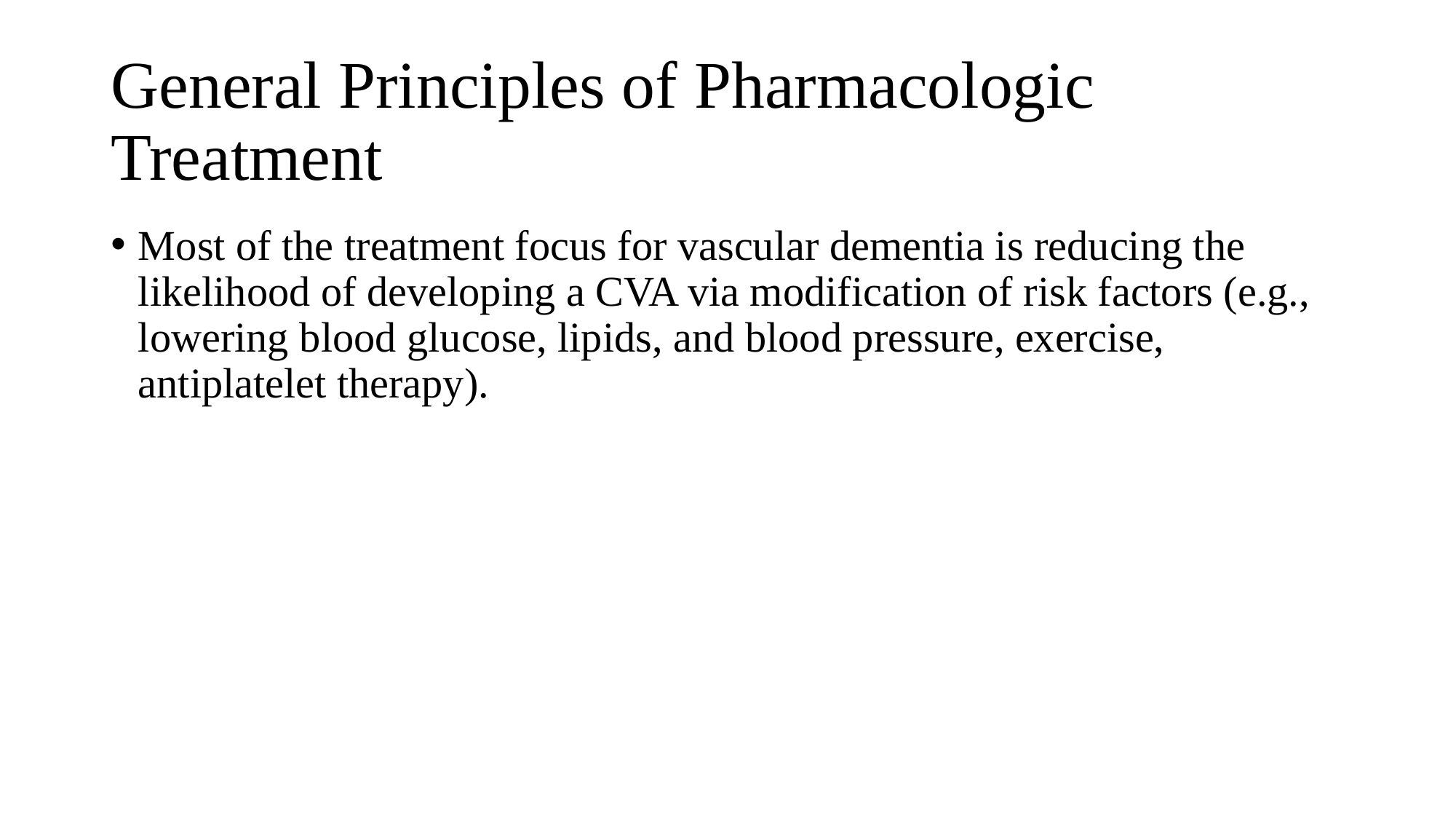

# General Principles of Pharmacologic Treatment
Most of the treatment focus for vascular dementia is reducing the likelihood of developing a CVA via modification of risk factors (e.g., lowering blood glucose, lipids, and blood pressure, exercise, antiplatelet therapy).